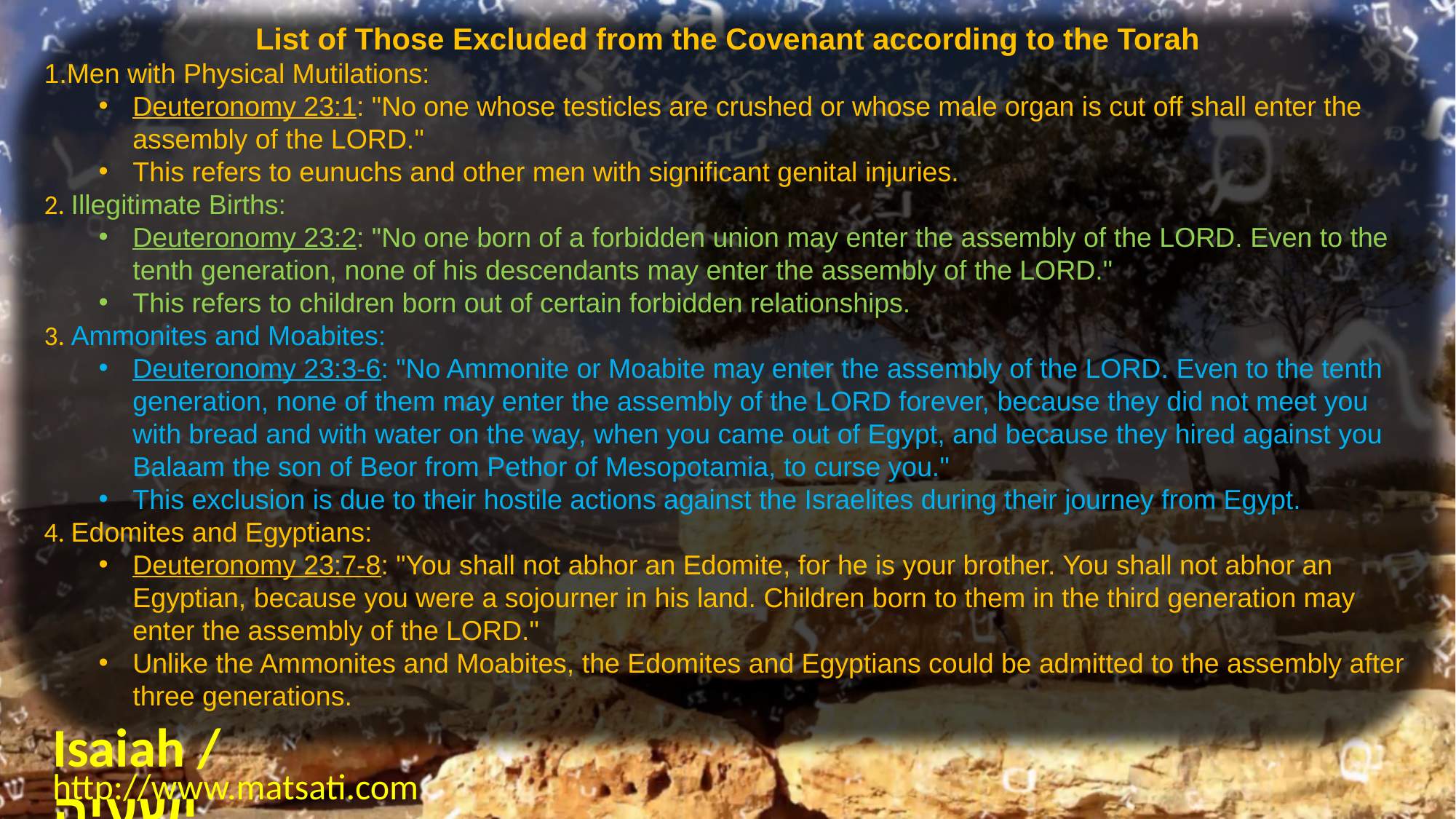

List of Those Excluded from the Covenant according to the Torah
Men with Physical Mutilations:
Deuteronomy 23:1: "No one whose testicles are crushed or whose male organ is cut off shall enter the assembly of the LORD."
This refers to eunuchs and other men with significant genital injuries.
 Illegitimate Births:
Deuteronomy 23:2: "No one born of a forbidden union may enter the assembly of the LORD. Even to the tenth generation, none of his descendants may enter the assembly of the LORD."
This refers to children born out of certain forbidden relationships.
 Ammonites and Moabites:
Deuteronomy 23:3-6: "No Ammonite or Moabite may enter the assembly of the LORD. Even to the tenth generation, none of them may enter the assembly of the LORD forever, because they did not meet you with bread and with water on the way, when you came out of Egypt, and because they hired against you Balaam the son of Beor from Pethor of Mesopotamia, to curse you."
This exclusion is due to their hostile actions against the Israelites during their journey from Egypt.
 Edomites and Egyptians:
Deuteronomy 23:7-8: "You shall not abhor an Edomite, for he is your brother. You shall not abhor an Egyptian, because you were a sojourner in his land. Children born to them in the third generation may enter the assembly of the LORD."
Unlike the Ammonites and Moabites, the Edomites and Egyptians could be admitted to the assembly after three generations.
Isaiah / ישעיה
http://www.matsati.com